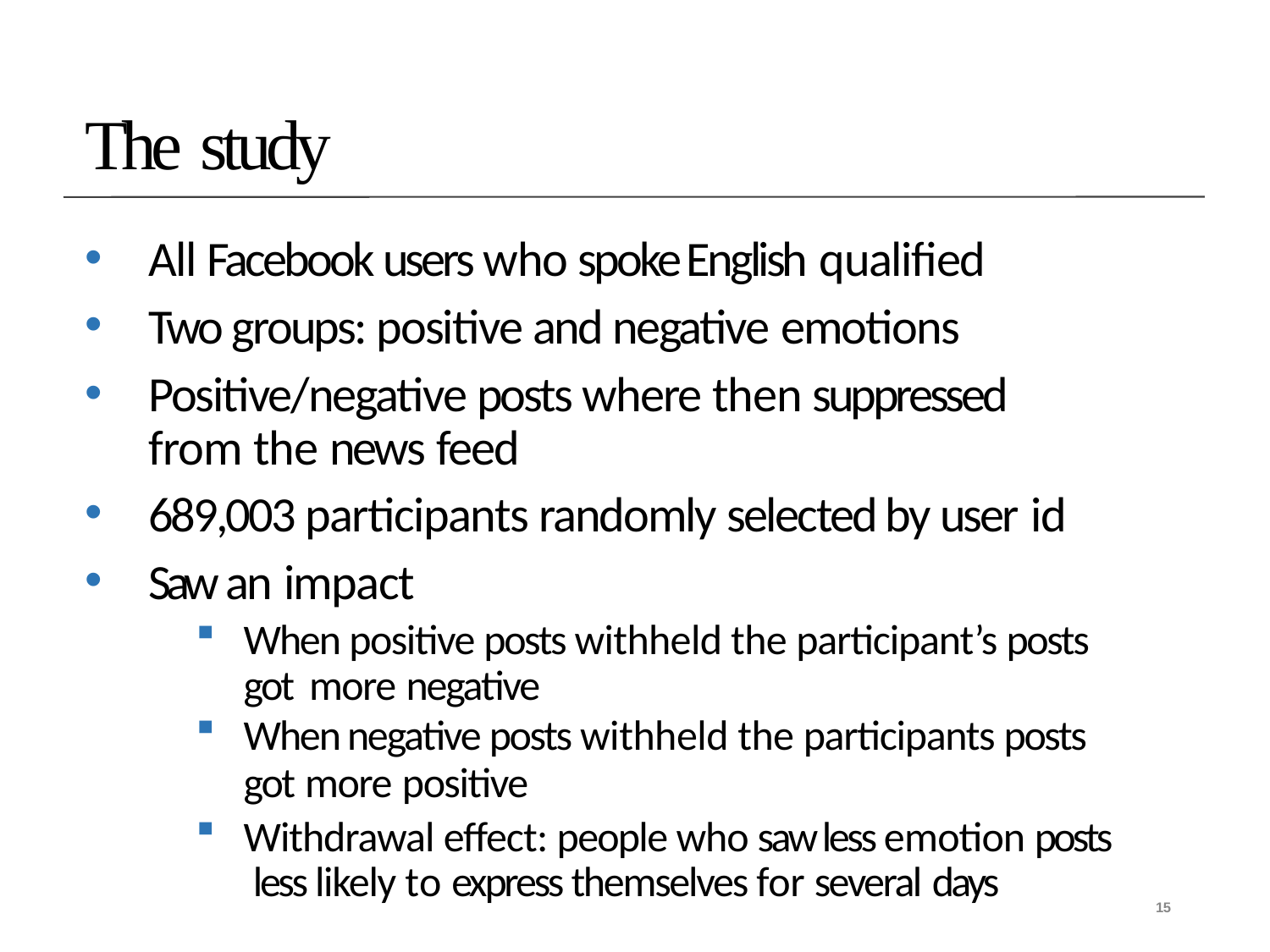

# The study
All Facebook users who spoke English qualified
Two groups: positive and negative emotions
Positive/negative posts where then suppressed  from the news feed
689,003 participants randomly selected by user id
Saw an impact
When positive posts withheld the participant’s posts got  more negative
When negative posts withheld the participants posts got more positive
Withdrawal effect: people who saw less emotion posts  less likely to express themselves for several days
15